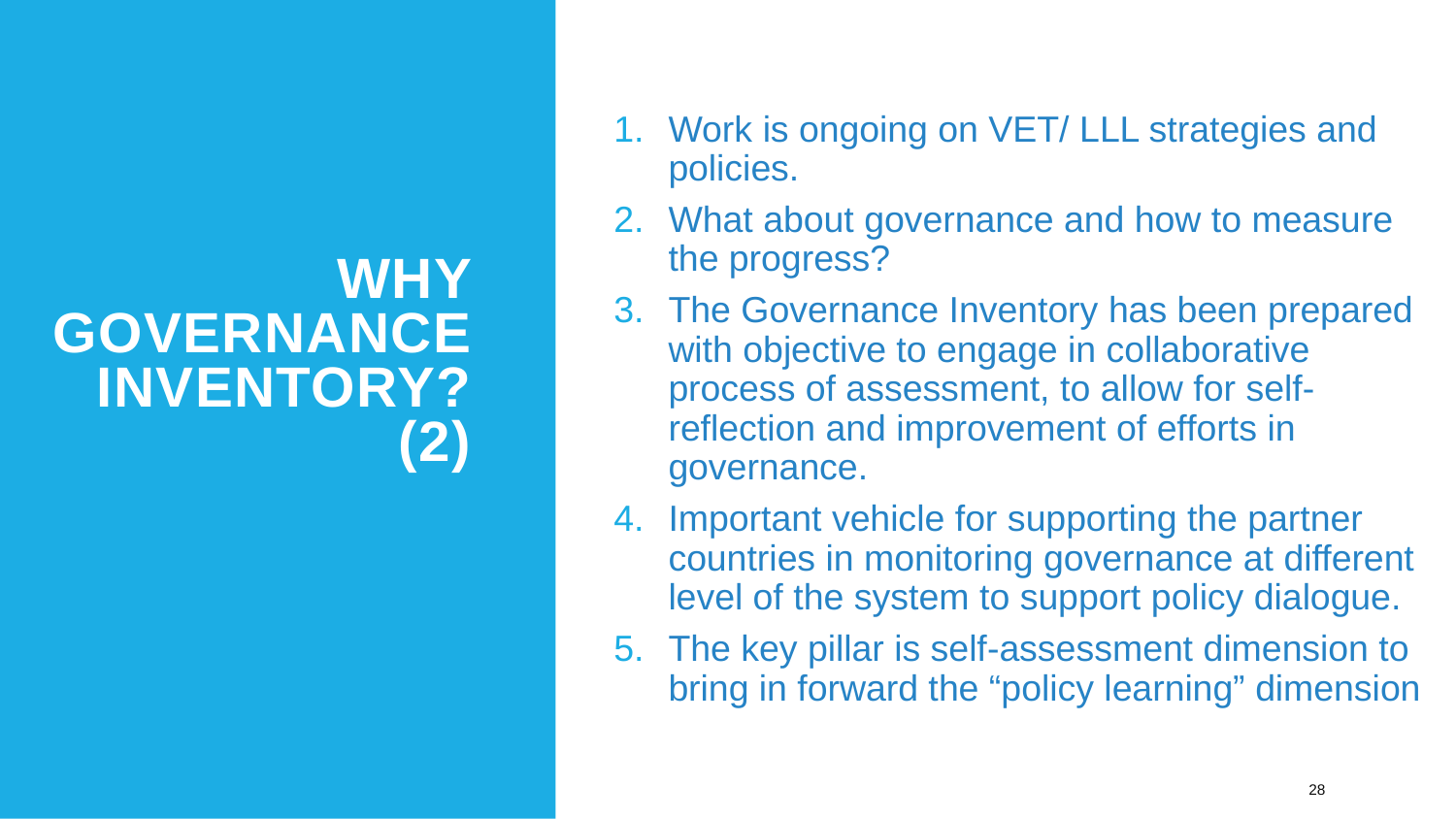

Work is ongoing on VET/ LLL strategies and policies.
What about governance and how to measure the progress?
The Governance Inventory has been prepared with objective to engage in collaborative process of assessment, to allow for self-reflection and improvement of efforts in governance.
Important vehicle for supporting the partner countries in monitoring governance at different level of the system to support policy dialogue.
The key pillar is self-assessment dimension to bring in forward the “policy learning” dimension
# WHY GoverNANCE INVENTORy? (2)
28